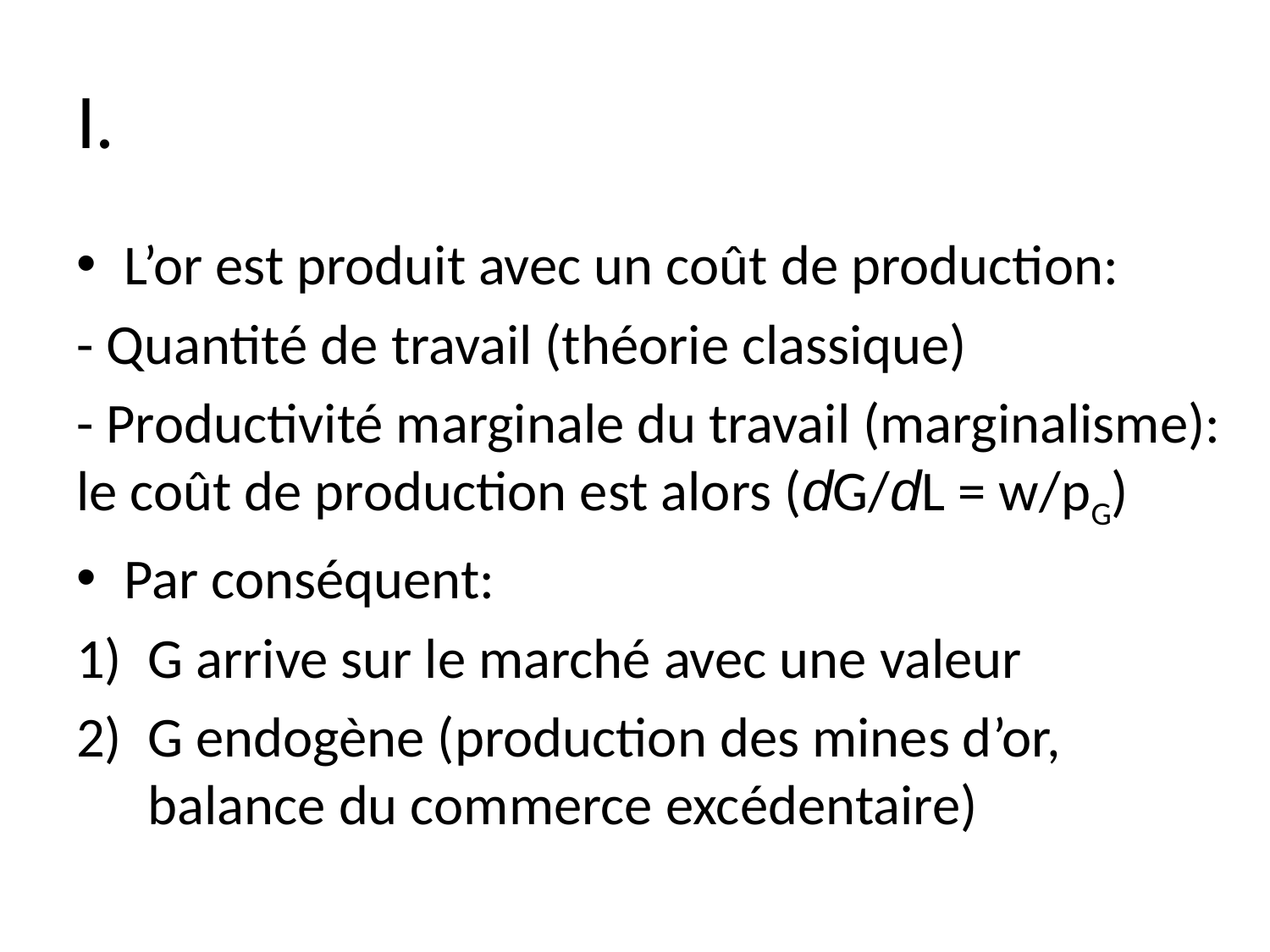

# I.
L’or est produit avec un coût de production:
- Quantité de travail (théorie classique)
- Productivité marginale du travail (marginalisme): le coût de production est alors (dG/dL = w/pG)
Par conséquent:
G arrive sur le marché avec une valeur
G endogène (production des mines d’or, balance du commerce excédentaire)